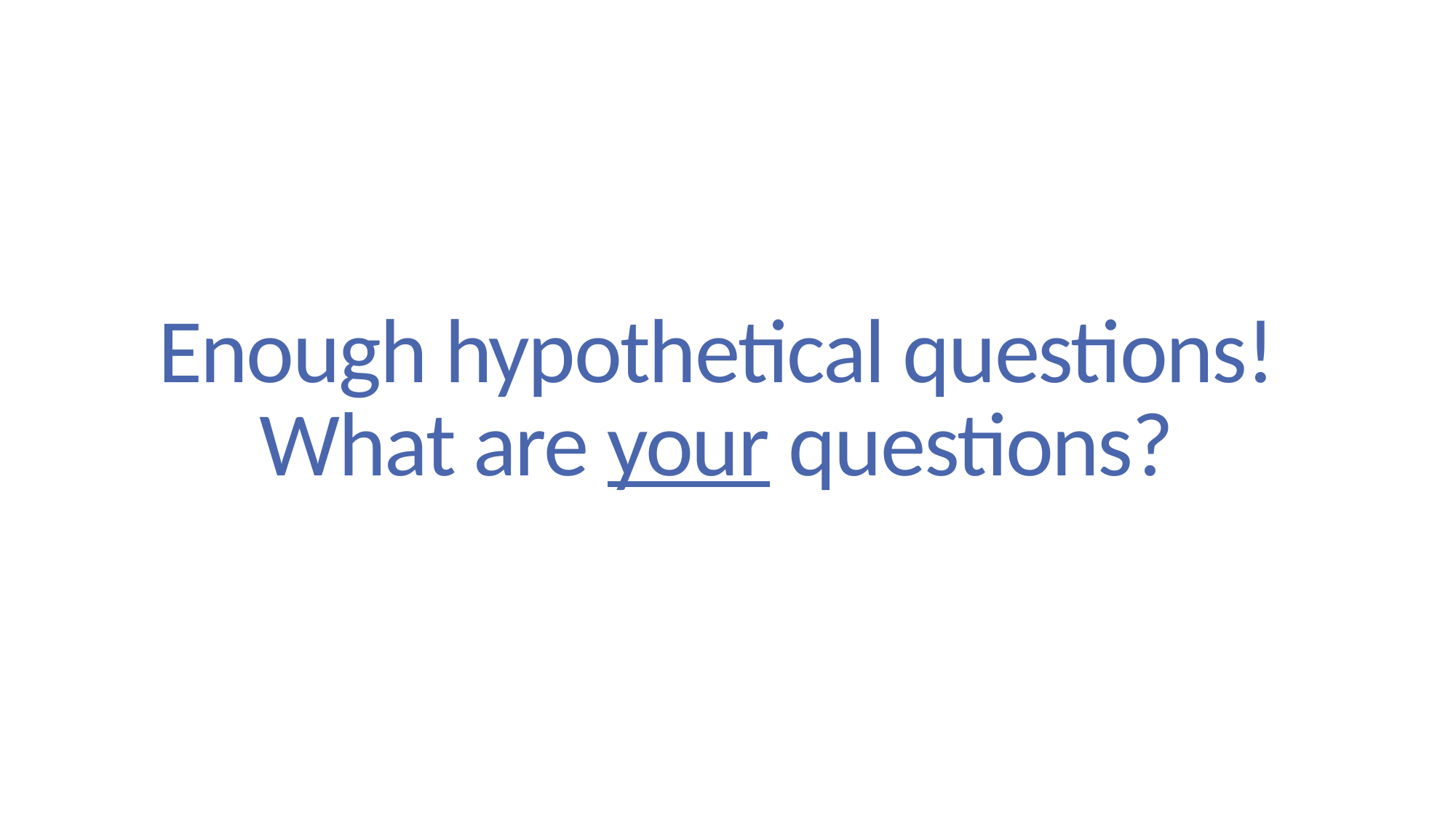

# Enough hypothetical questions! What are your questions?